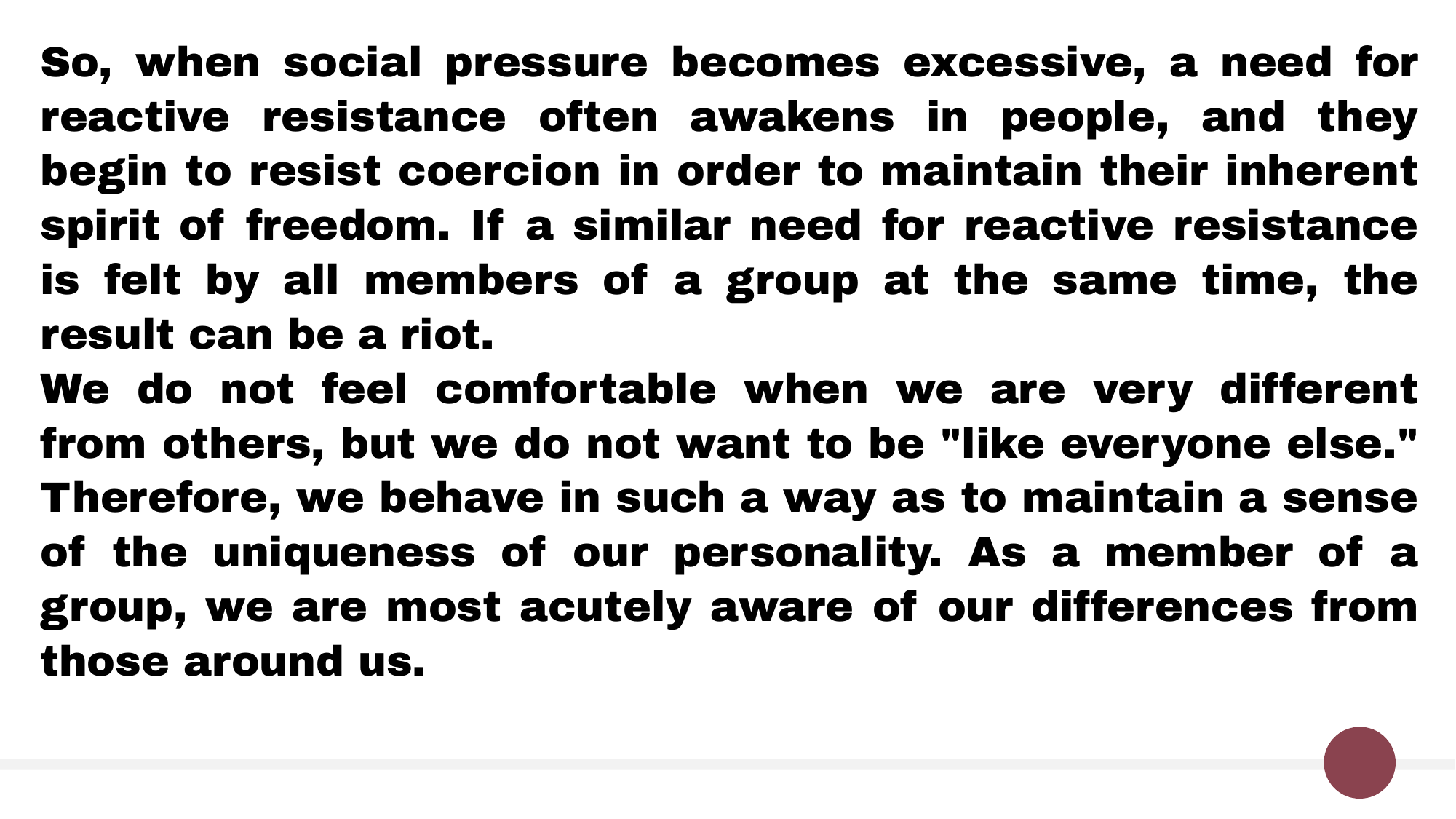

So, when social pressure becomes excessive, a need for reactive resistance often awakens in people, and they begin to resist coercion in order to maintain their inherent spirit of freedom. If a similar need for reactive resistance is felt by all members of a group at the same time, the result can be a riot.
We do not feel comfortable when we are very different from others, but we do not want to be "like everyone else." Therefore, we behave in such a way as to maintain a sense of the uniqueness of our personality. As a member of a group, we are most acutely aware of our differences from those around us.